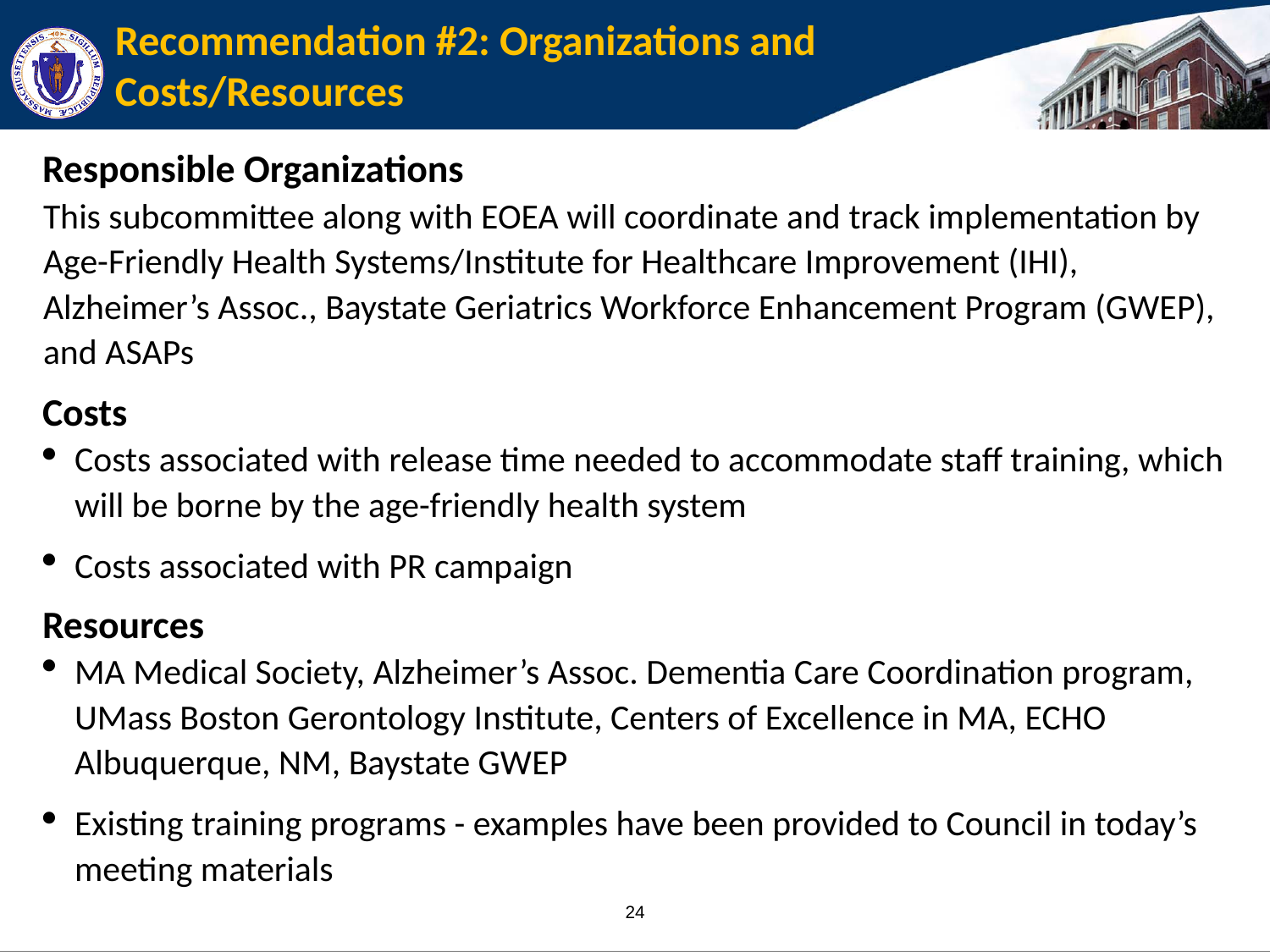

# Recommendation #2: Organizations and Costs/Resources
Responsible Organizations
This subcommittee along with EOEA will coordinate and track implementation by Age-Friendly Health Systems/Institute for Healthcare Improvement (IHI), Alzheimer’s Assoc., Baystate Geriatrics Workforce Enhancement Program (GWEP), and ASAPs

Costs
Costs associated with release time needed to accommodate staff training, which will be borne by the age-friendly health system

Costs associated with PR campaign
Resources
MA Medical Society, Alzheimer’s Assoc. Dementia Care Coordination program, UMass Boston Gerontology Institute, Centers of Excellence in MA, ECHO Albuquerque, NM, Baystate GWEP

Existing training programs - examples have been provided to Council in today’s meeting materials